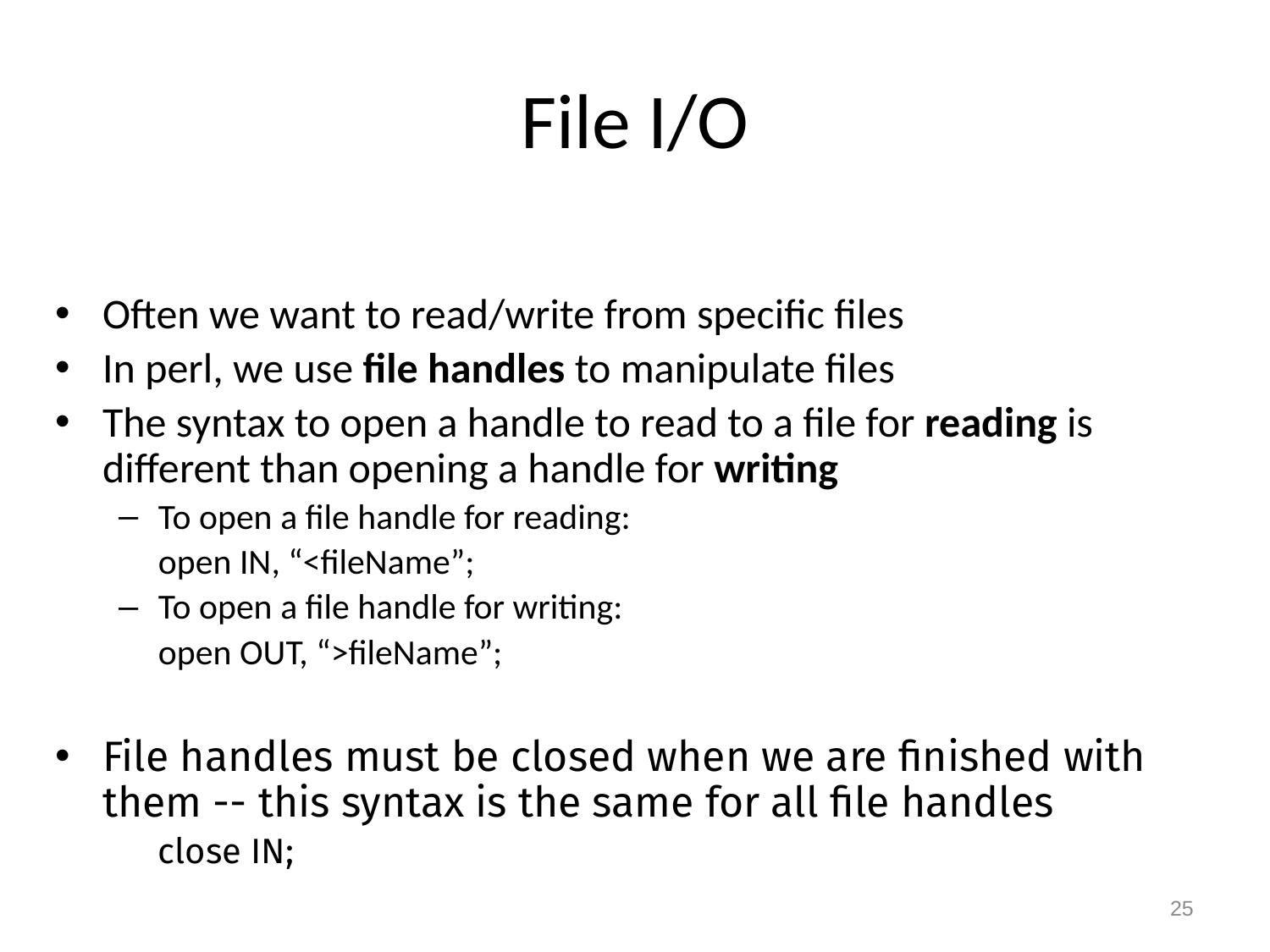

# File I/O
Often we want to read/write from specific files
In perl, we use file handles to manipulate files
The syntax to open a handle to read to a file for reading is different than opening a handle for writing
To open a file handle for reading:
	open IN, “<fileName”;
To open a file handle for writing:
	open OUT, “>fileName”;

File handles must be closed when we are finished with them -- this syntax is the same for all file handles
	close IN;

25